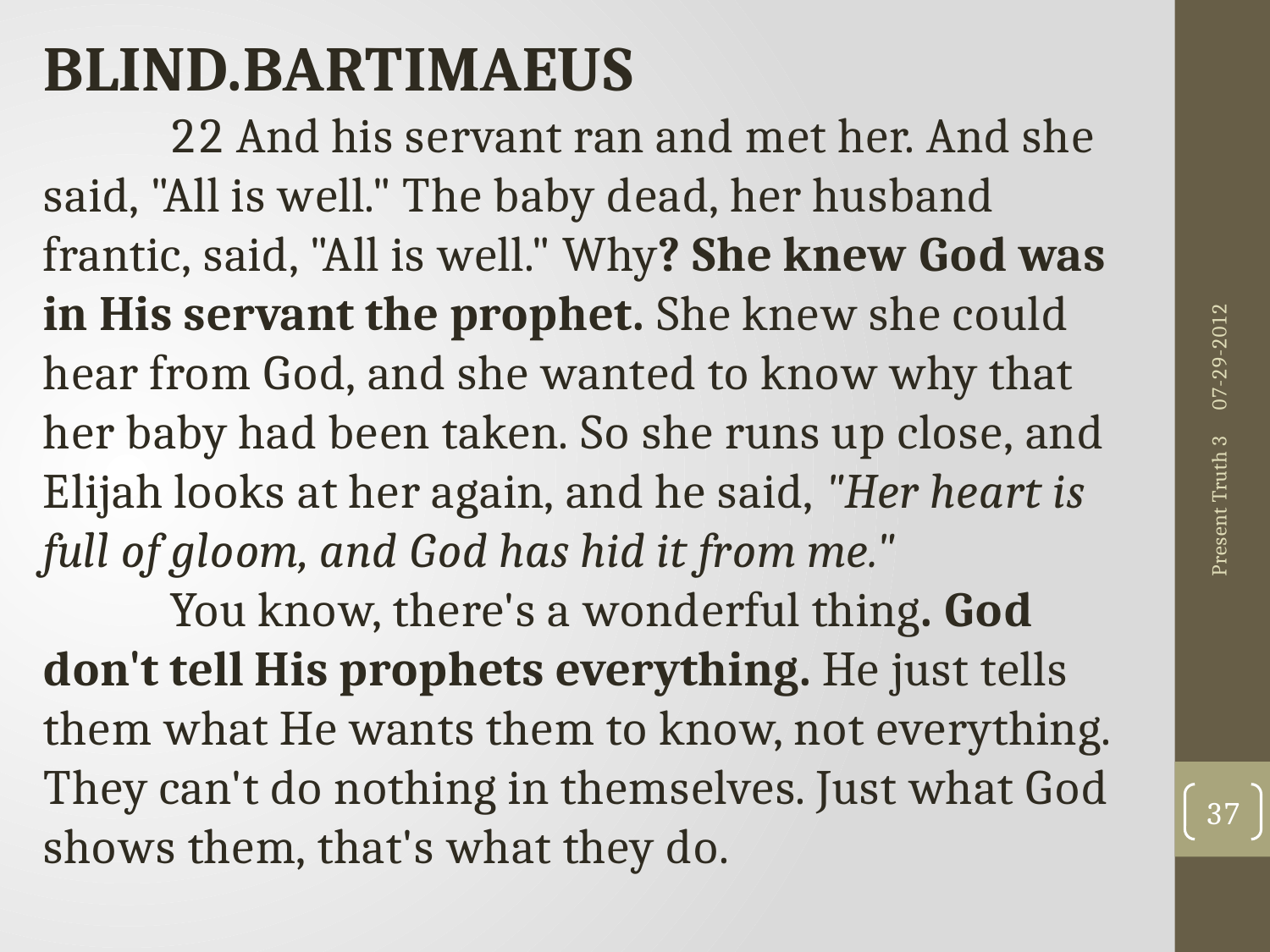

BLIND.BARTIMAEUS
	22 And his servant ran and met her. And she said, "All is well." The baby dead, her husband frantic, said, "All is well." Why? She knew God was in His servant the prophet. She knew she could hear from God, and she wanted to know why that her baby had been taken. So she runs up close, and Elijah looks at her again, and he said, "Her heart is full of gloom, and God has hid it from me."
	You know, there's a wonderful thing. God don't tell His prophets everything. He just tells them what He wants them to know, not everything. They can't do nothing in themselves. Just what God shows them, that's what they do.
07-29-2012
Present Truth 3
37